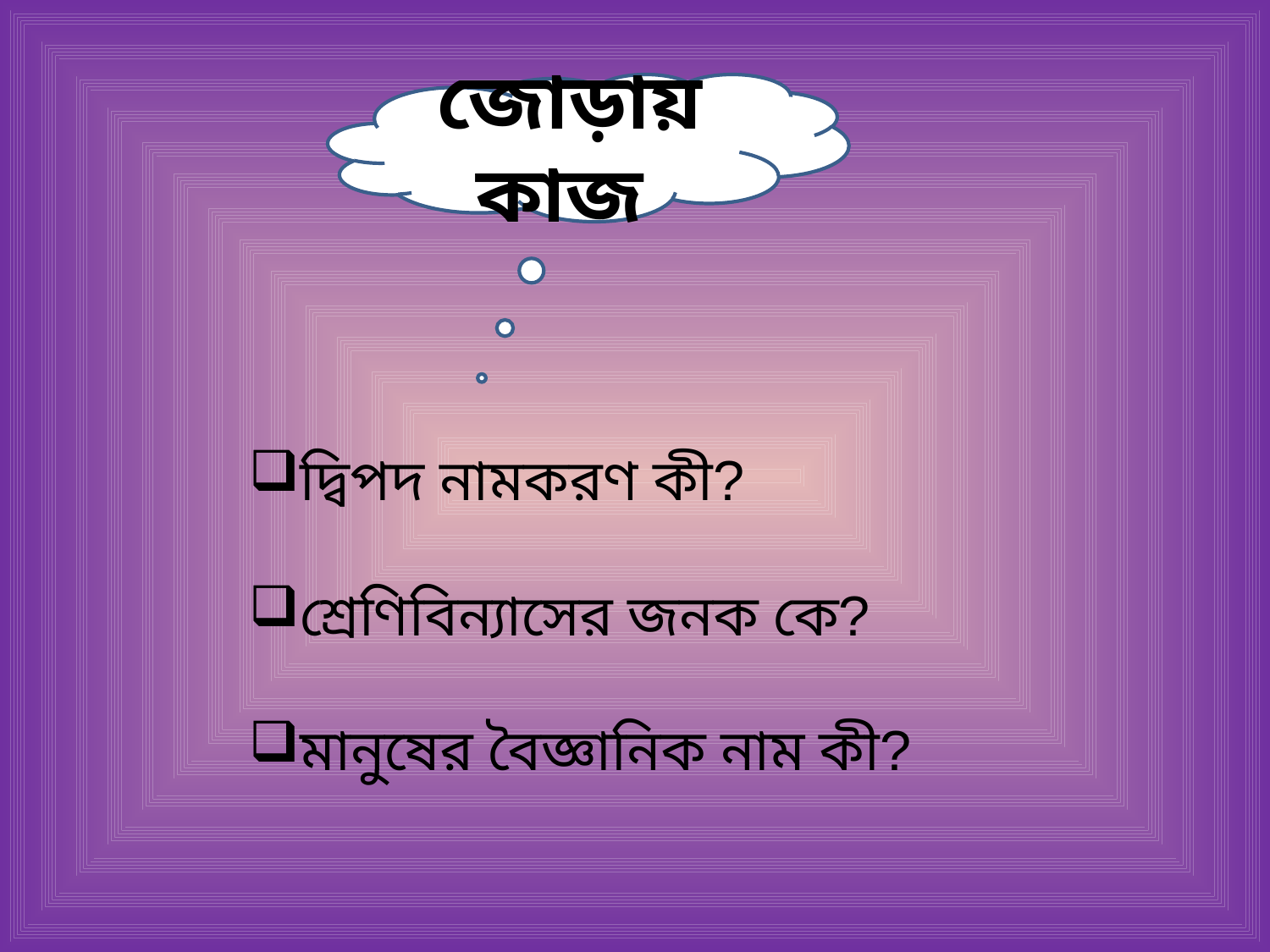

জোড়ায় কাজ
দ্বিপদ নামকরণ কী?

শ্রেণিবিন্যাসের জনক কে?

মানুষের বৈজ্ঞানিক নাম কী?